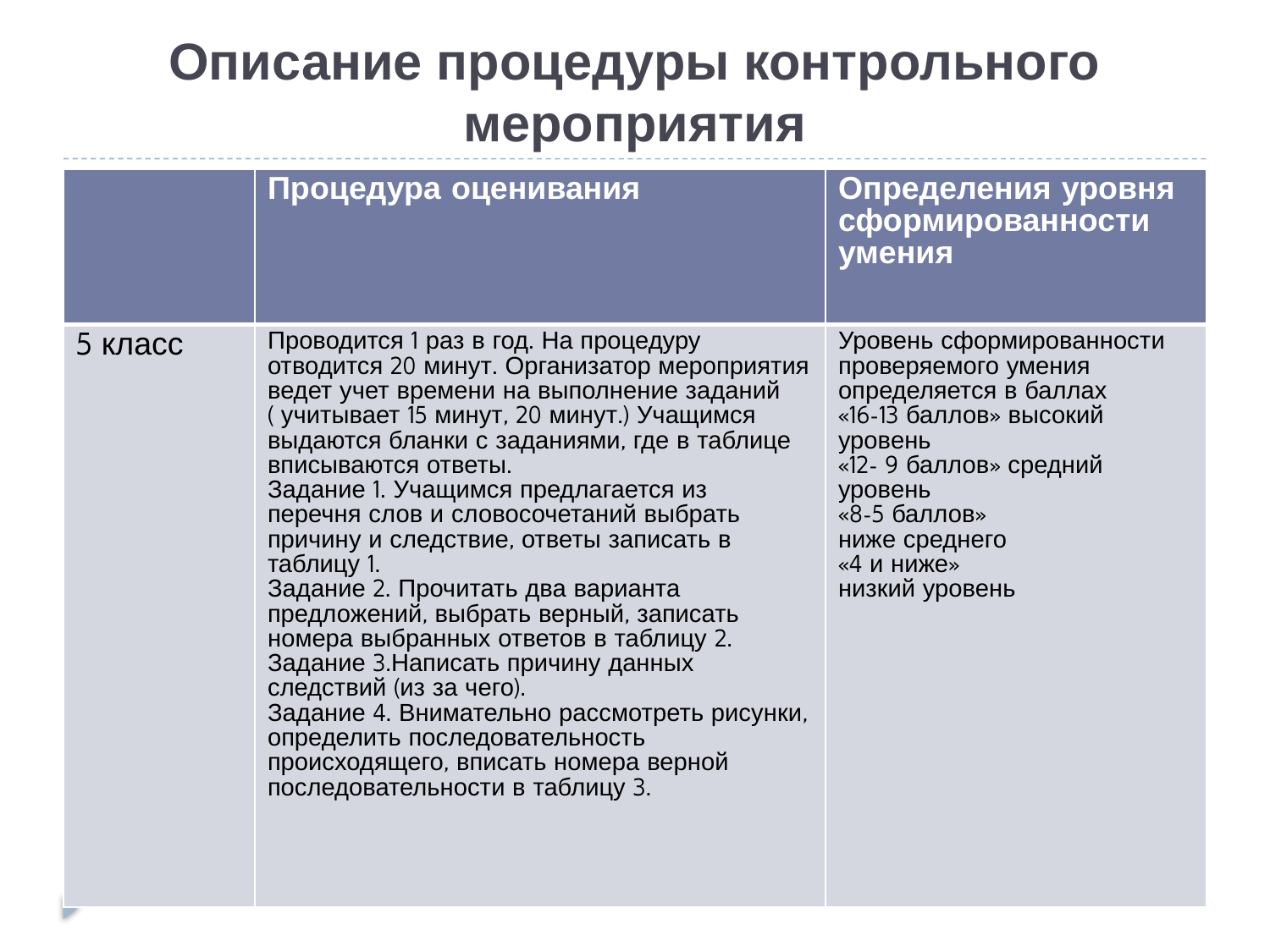

# Описание процедуры контрольного мероприятия
|  | Процедура оценивания | Определения уровня сформированности умения |
| --- | --- | --- |
| 5 класс | Проводится 1 раз в год. На процедуру отводится 20 минут. Организатор мероприятия ведет учет времени на выполнение заданий ( учитывает 15 минут, 20 минут.) Учащимся выдаются бланки с заданиями, где в таблице вписываются ответы. Задание 1. Учащимся предлагается из перечня слов и словосочетаний выбрать причину и следствие, ответы записать в таблицу 1. Задание 2. Прочитать два варианта предложений, выбрать верный, записать номера выбранных ответов в таблицу 2. Задание 3.Написать причину данных следствий (из за чего). Задание 4. Внимательно рассмотреть рисунки, определить последовательность происходящего, вписать номера верной последовательности в таблицу 3. | Уровень сформированности проверяемого умения определяется в баллах «16-13 баллов» высокий уровень «12- 9 баллов» средний уровень «8-5 баллов» ниже среднего «4 и ниже» низкий уровень |